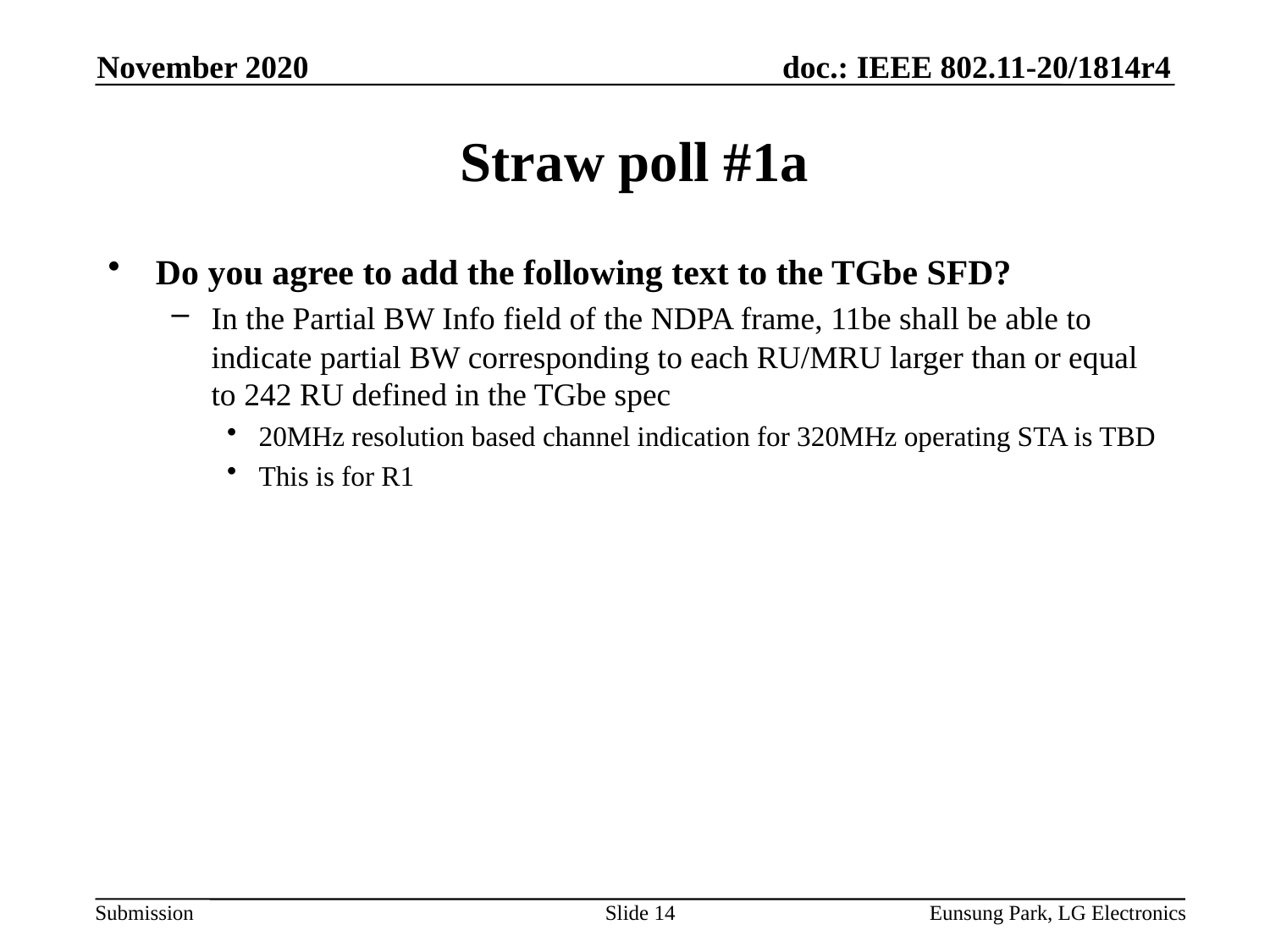

November 2020
# Straw poll #1a
Do you agree to add the following text to the TGbe SFD?
In the Partial BW Info field of the NDPA frame, 11be shall be able to indicate partial BW corresponding to each RU/MRU larger than or equal to 242 RU defined in the TGbe spec
20MHz resolution based channel indication for 320MHz operating STA is TBD
This is for R1
Slide 14
Eunsung Park, LG Electronics